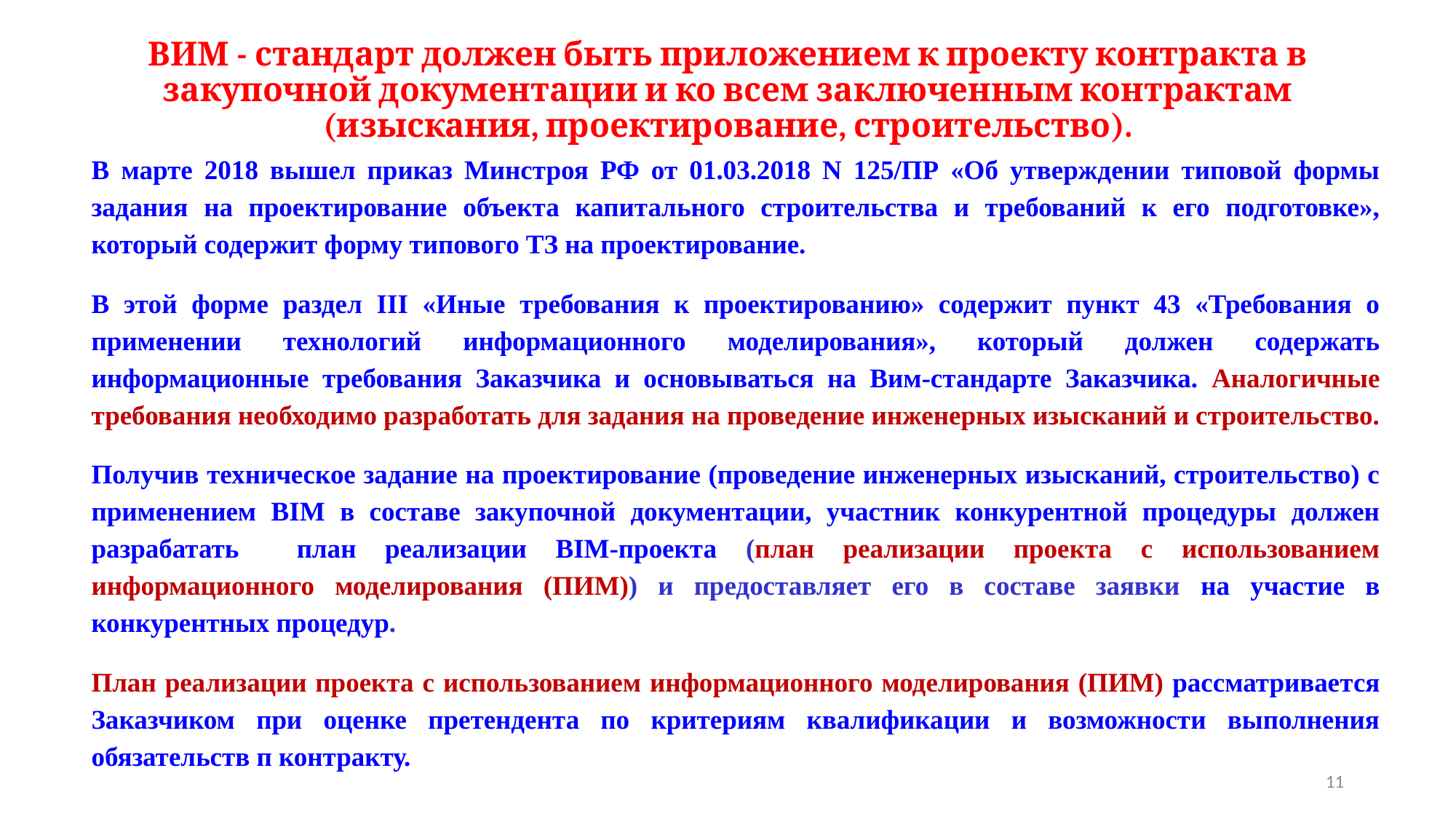

# ВИМ - стандарт должен быть приложением к проекту контракта в закупочной документации и ко всем заключенным контрактам (изыскания, проектирование, строительство).
В марте 2018 вышел приказ Минстроя РФ от 01.03.2018 N 125/ПР «Об утверждении типовой формы задания на проектирование объекта капитального строительства и требований к его подготовке», который содержит форму типового ТЗ на проектирование.
В этой форме раздел III «Иные требования к проектированию» содержит пункт 43 «Требования о применении технологий информационного моделирования», который должен содержать информационные требования Заказчика и основываться на Вим-стандарте Заказчика. Аналогичные требования необходимо разработать для задания на проведение инженерных изысканий и строительство.
Получив техническое задание на проектирование (проведение инженерных изысканий, строительство) с применением BIM в составе закупочной документации, участник конкурентной процедуры должен разрабатать  план реализации BIM-проекта (план реализации проекта с использованием информационного моделирования (ПИМ)) и предоставляет его в составе заявки на участие в конкурентных процедур.
План реализации проекта с использованием информационного моделирования (ПИМ) рассматривается Заказчиком при оценке претендента по критериям квалификации и возможности выполнения обязательств п контракту.
11